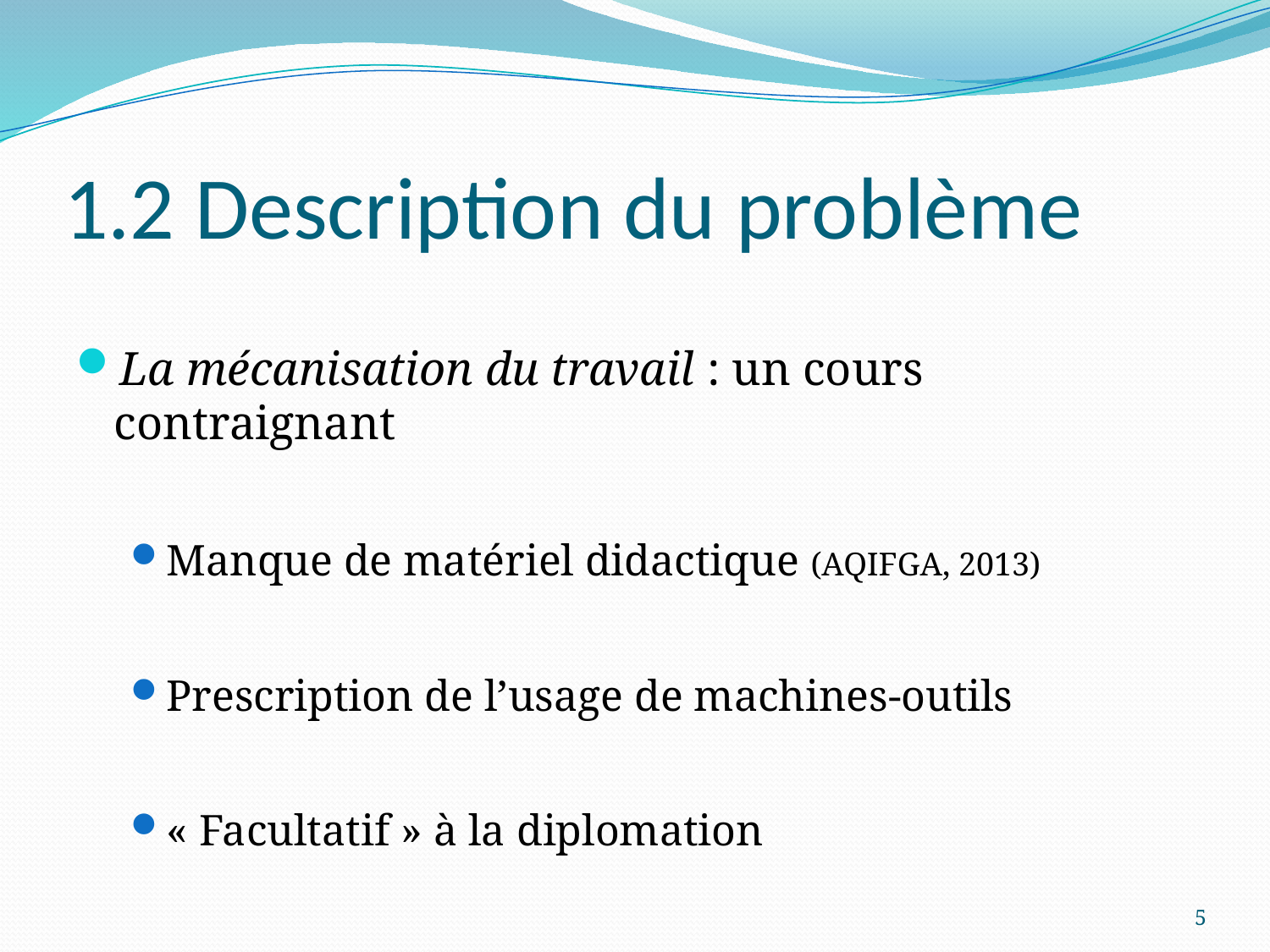

# 1.2 Description du problème

La mécanisation du travail : un cours contraignant

Manque de matériel didactique (AQIFGA, 2013)

Prescription de l’usage de machines-outils

« Facultatif » à la diplomation

5